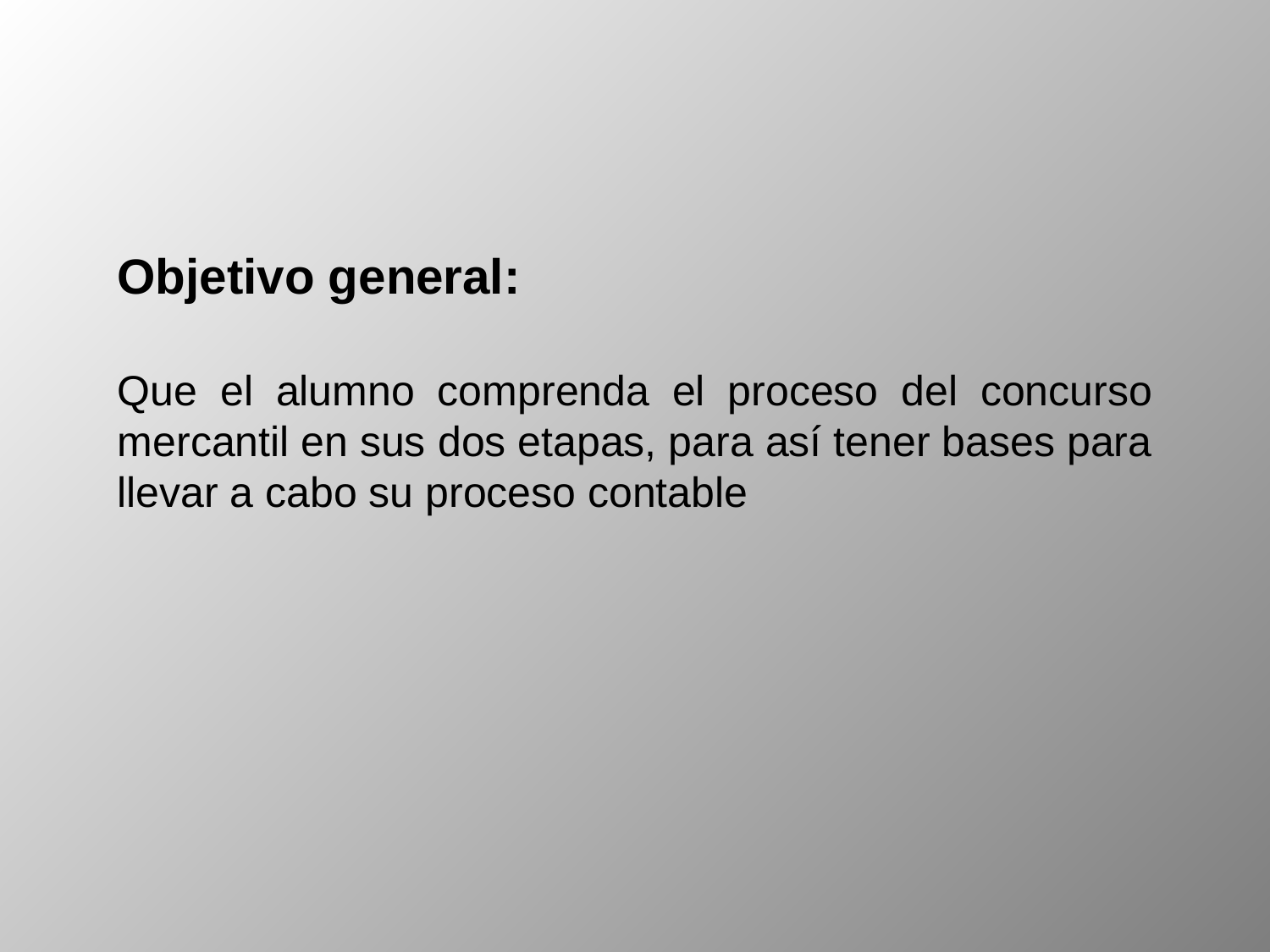

Objetivo general:

Que el alumno comprenda el proceso del concurso mercantil en sus dos etapas, para así tener bases para llevar a cabo su proceso contable